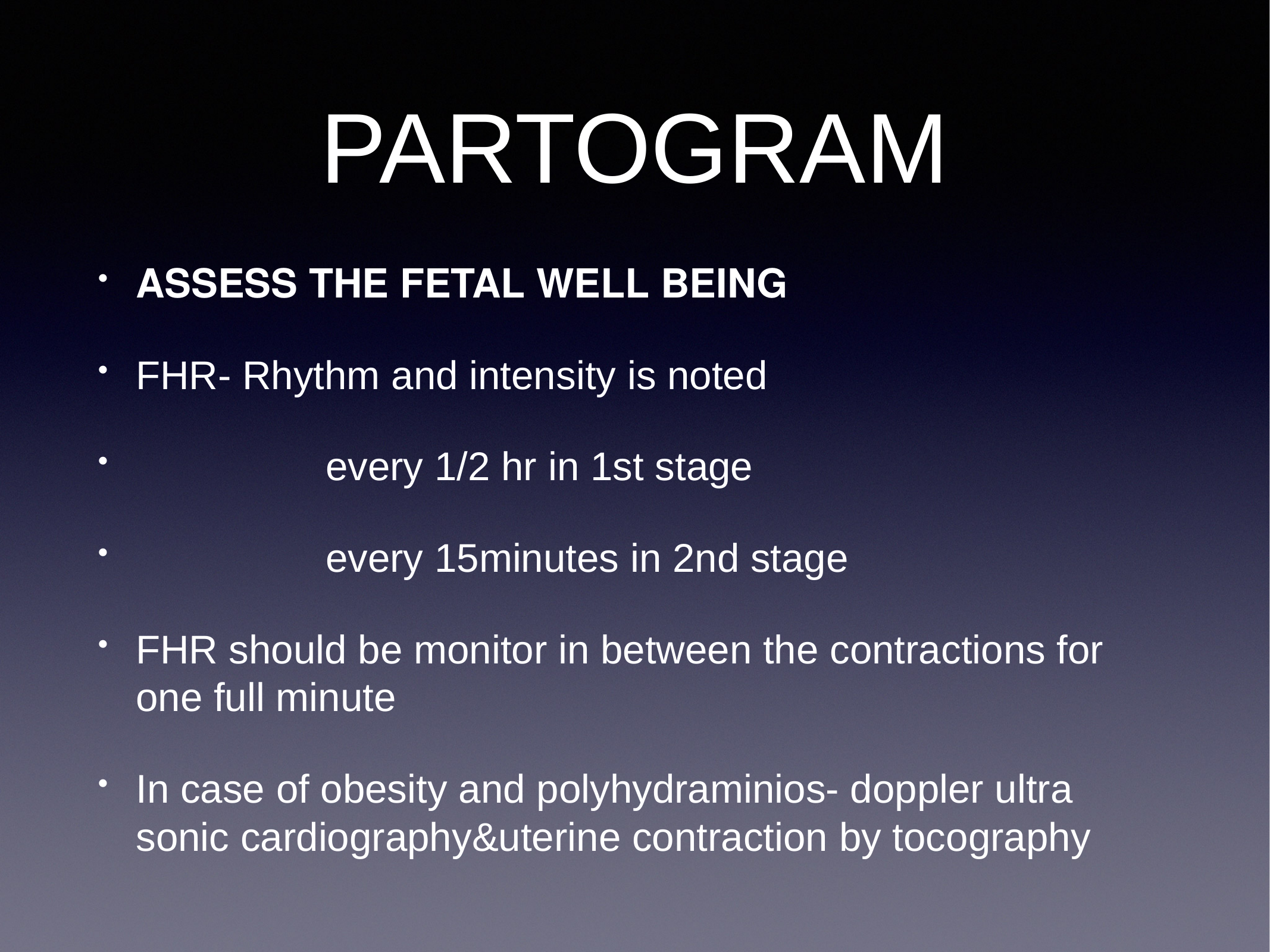

# PARTOGRAM
ASSESS THE FETAL WELL BEING
FHR- Rhythm and intensity is noted
                 every 1/2 hr in 1st stage
                 every 15minutes in 2nd stage
FHR should be monitor in between the contractions for one full minute
In case of obesity and polyhydraminios- doppler ultra sonic cardiography&uterine contraction by tocography